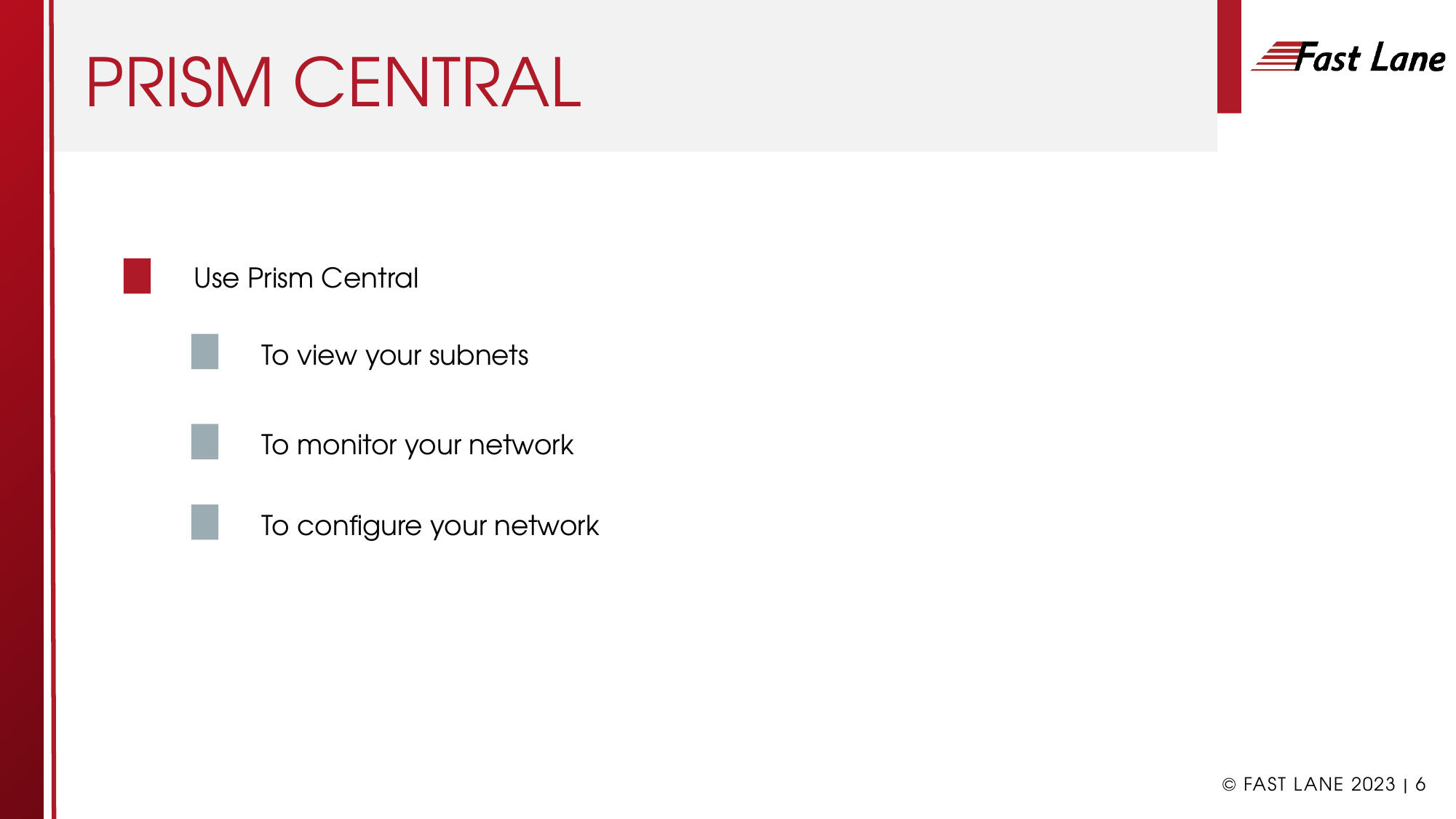

# Prism Central
	Use Prism Central

To view your subnets

To monitor your network

To configure your network